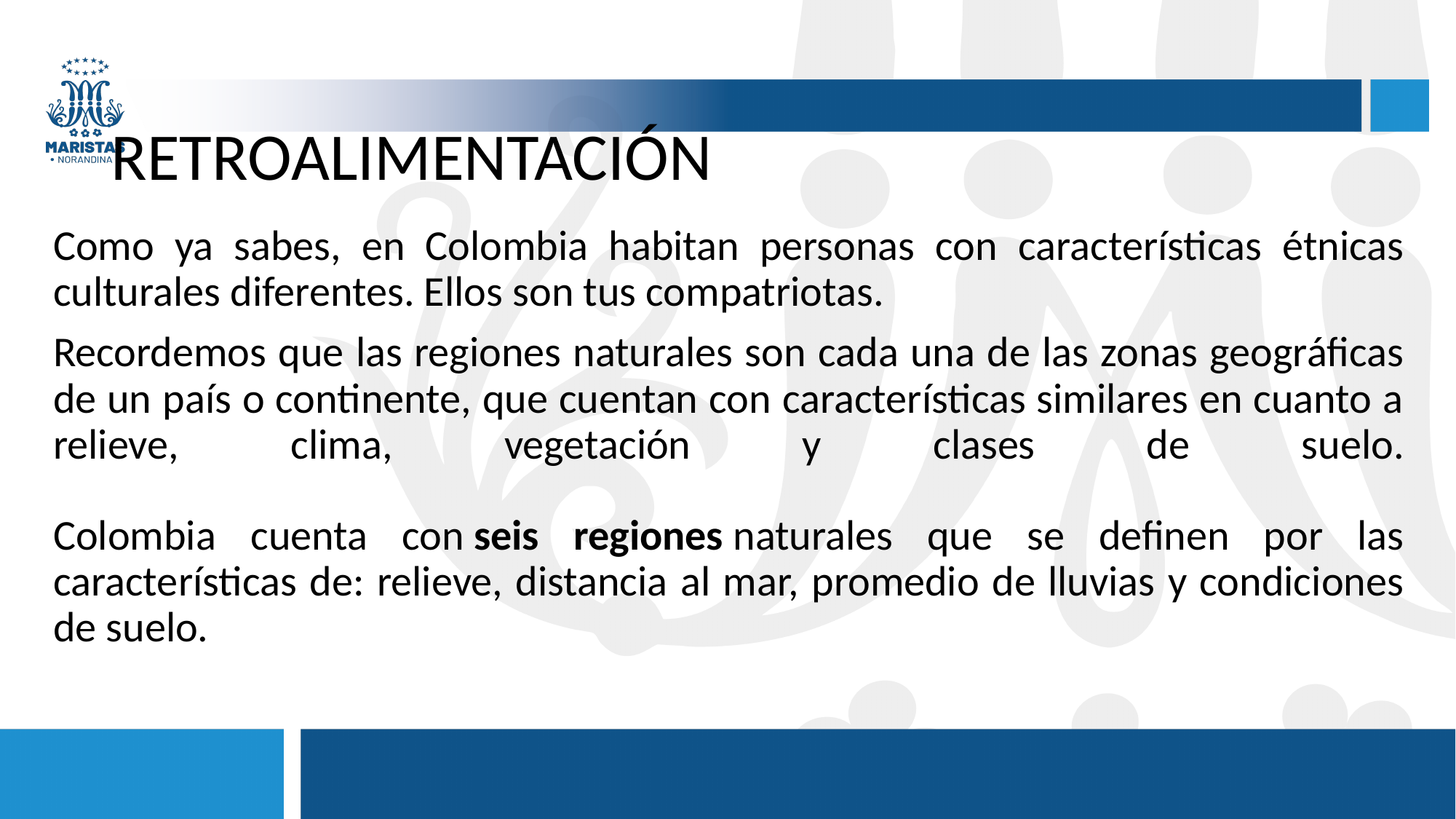

# RETROALIMENTACIÓN
Como ya sabes, en Colombia habitan personas con características étnicas culturales diferentes. Ellos son tus compatriotas.
Recordemos que las regiones naturales son cada una de las zonas geográficas de un país o continente, que cuentan con características similares en cuanto a relieve, clima, vegetación y clases de suelo.
Colombia cuenta con seis regiones naturales que se definen por las características de: relieve, distancia al mar, promedio de lluvias y condiciones de suelo.